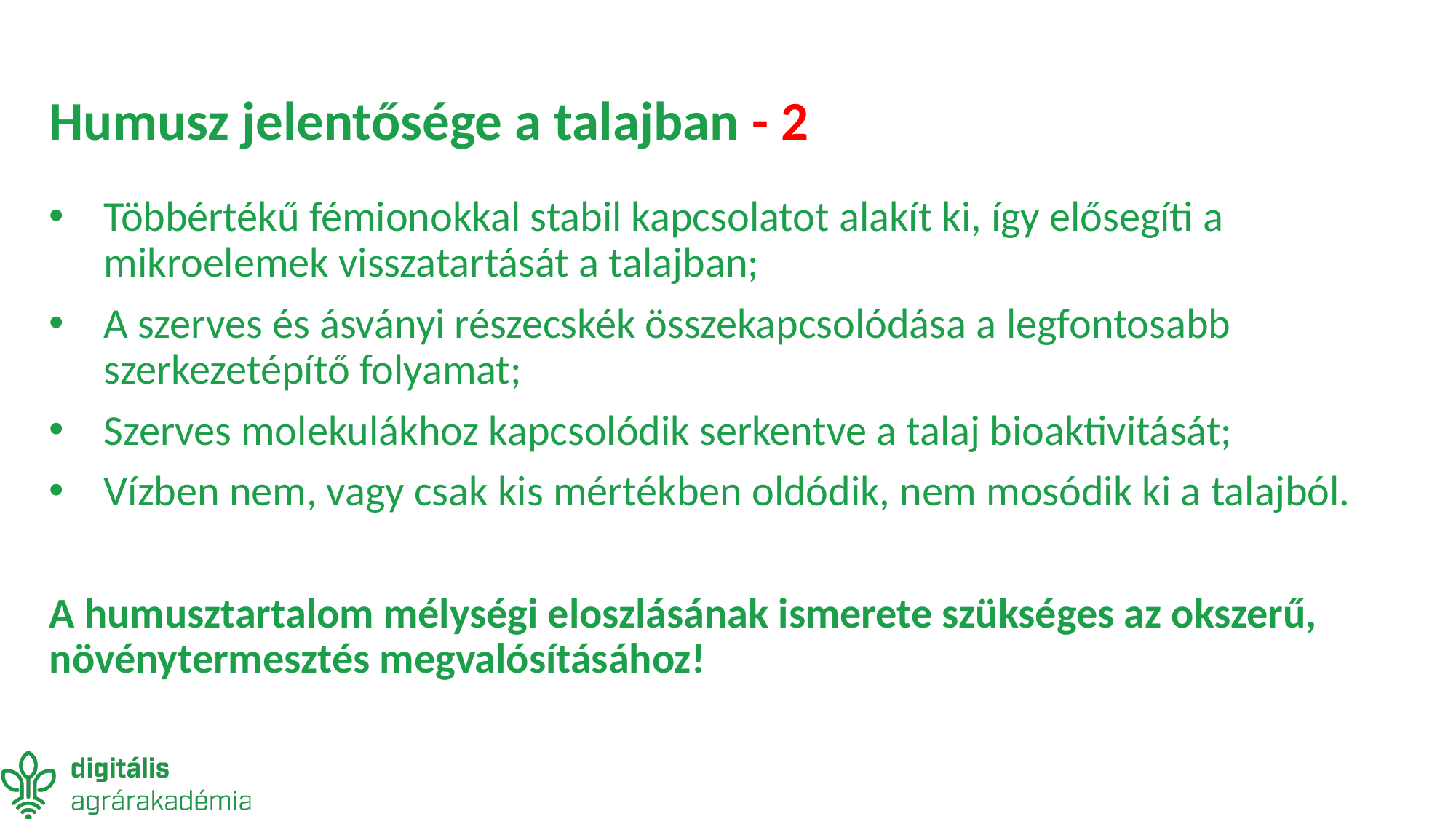

# Humusz jelentősége a talajban - 2
Többértékű fémionokkal stabil kapcsolatot alakít ki, így elősegíti a mikroelemek visszatartását a talajban;
A szerves és ásványi részecskék összekapcsolódása a legfontosabb szerkezetépítő folyamat;
Szerves molekulákhoz kapcsolódik serkentve a talaj bioaktivitását;
Vízben nem, vagy csak kis mértékben oldódik, nem mosódik ki a talajból.

A humusztartalom mélységi eloszlásának ismerete szükséges az okszerű, növénytermesztés megvalósításához!